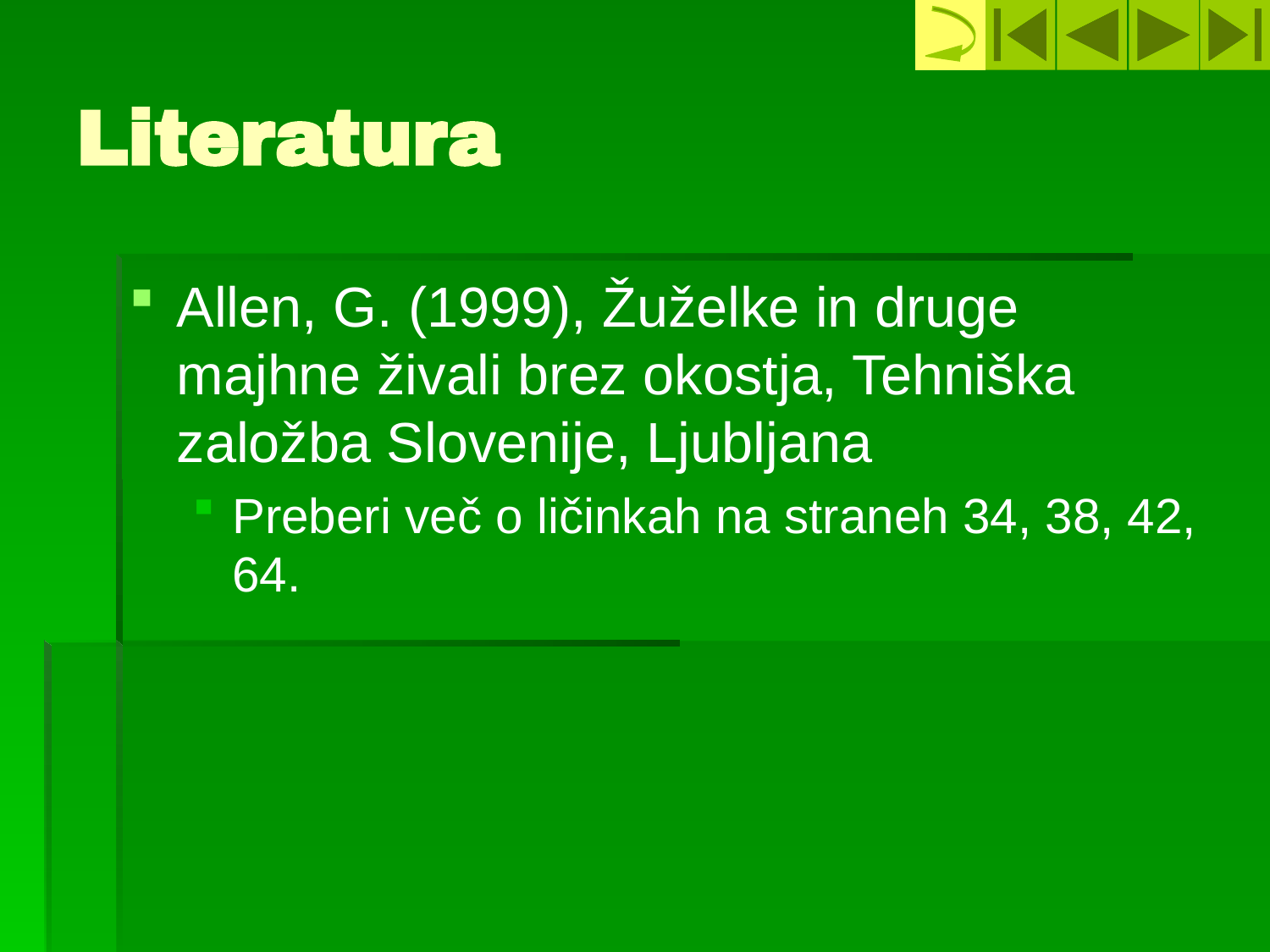

# Literatura
Allen, G. (1999), Žuželke in druge majhne živali brez okostja, Tehniška založba Slovenije, Ljubljana
Preberi več o ličinkah na straneh 34, 38, 42, 64.